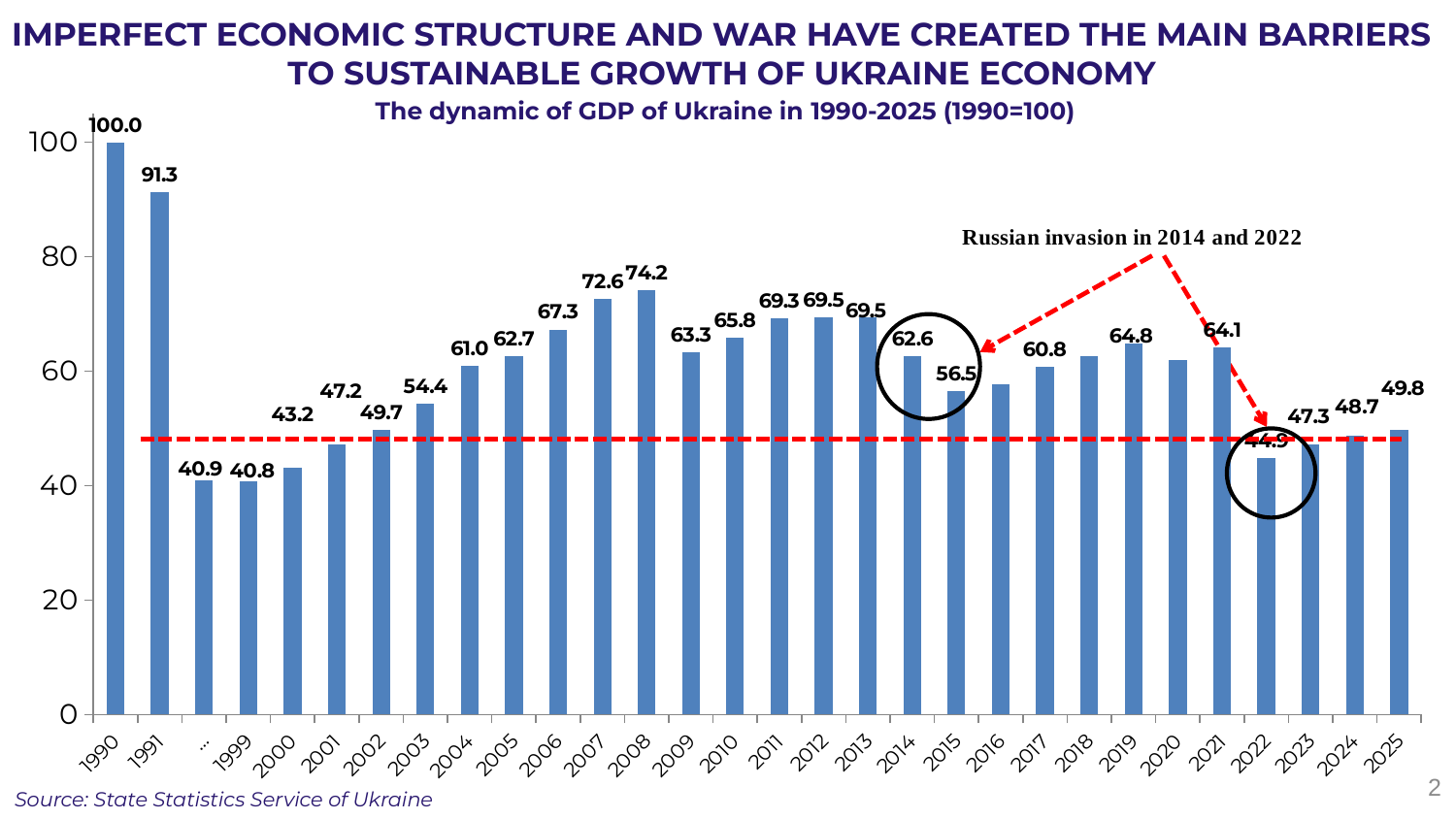

IMPERFECT ECONOMIC STRUCTURE AND WAR HAVE CREATED THE MAIN BARRIERS TO SUSTAINABLE GROWTH OF UKRAINE ECONOMY
The dynamic of GDP of Ukraine in 1990-2025 (1990=100)

### Chart

| Category | Ряд 1 |
|---|---|
| 1990 | 100.0 |
| 1991 | 91.3 |
| … | 40.9 |
| 1999 | 40.8 |
| 2000 | 43.20000000000001 |
| 2001 | 47.20000000000001 |
| 2002 | 49.70000000000001 |
| 2003 | 54.400000000000006 |
| 2004 | 61.0 |
| 2005 | 62.7 |
| 2006 | 67.3 |
| 2007 | 72.6 |
| 2008 | 74.2 |
| 2009 | 63.29999999999999 |
| 2010 | 65.8 |
| 2011 | 69.3 |
| 2012 | 69.5 |
| 2013 | 69.5 |
| 2014 | 62.6 |
| 2015 | 56.4652 |
| 2016 | 57.763899599999995 |
| 2017 | 60.8 |
| 2018 | 62.7 |
| 2019 | 64.7691 |
| 2020 | 62.048797799999996 |
| 2021 | 64.1 |
| 2022 | 44.9 |
| 2023 | 47.2797 |
| 2024 | 48.7 |
| 2025 | 49.8 |

2
Source: State Statistics Service of Ukraine